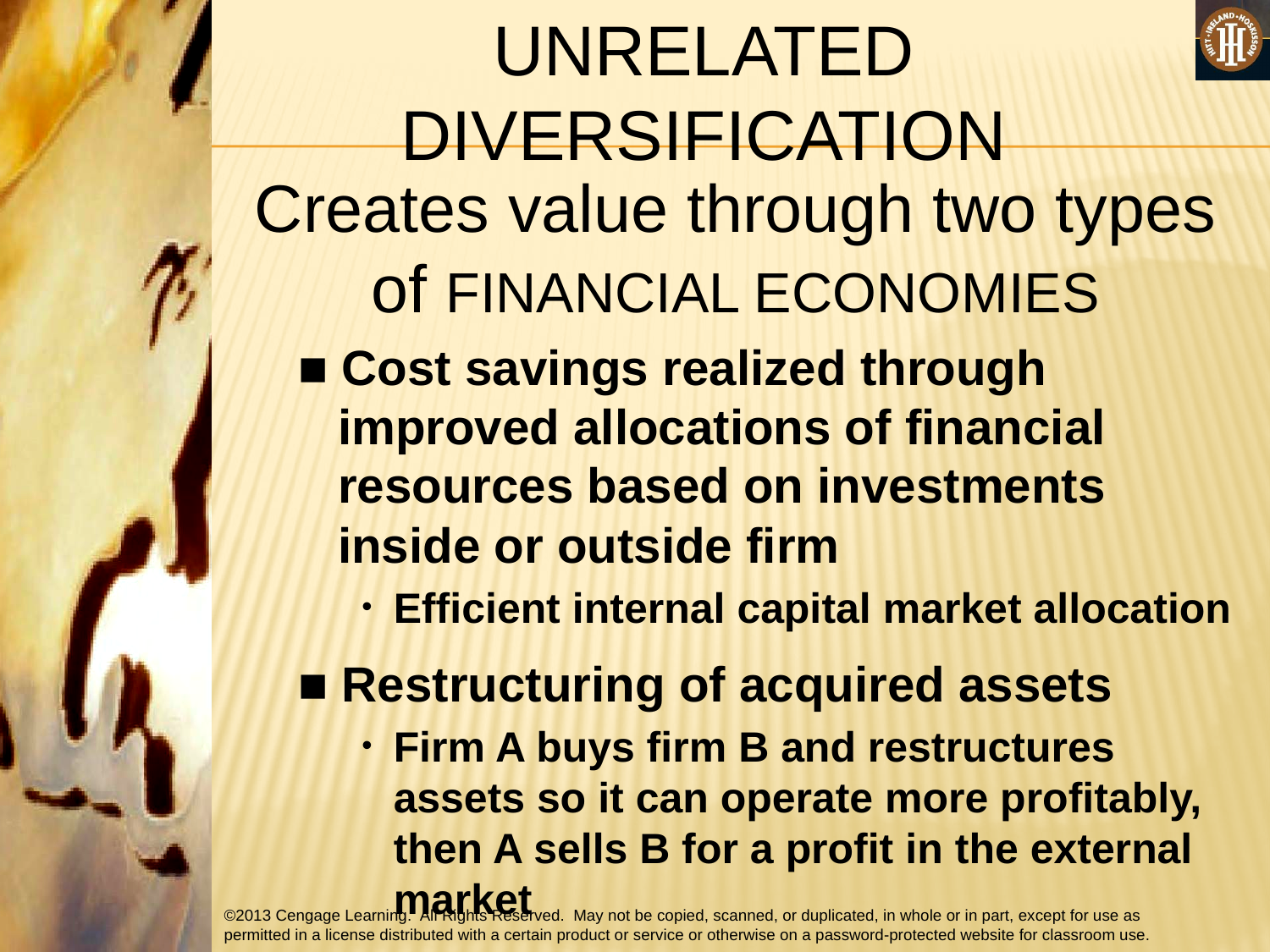

# UNRELATED DIVERSIFICATION
Creates value through two types of FINANCIAL ECONOMIES
■ Cost savings realized through improved allocations of financial resources based on investments inside or outside firm
Efficient internal capital market allocation
■ Restructuring of acquired assets
Firm A buys firm B and restructures assets so it can operate more profitably, then A sells B for a profit in the external market